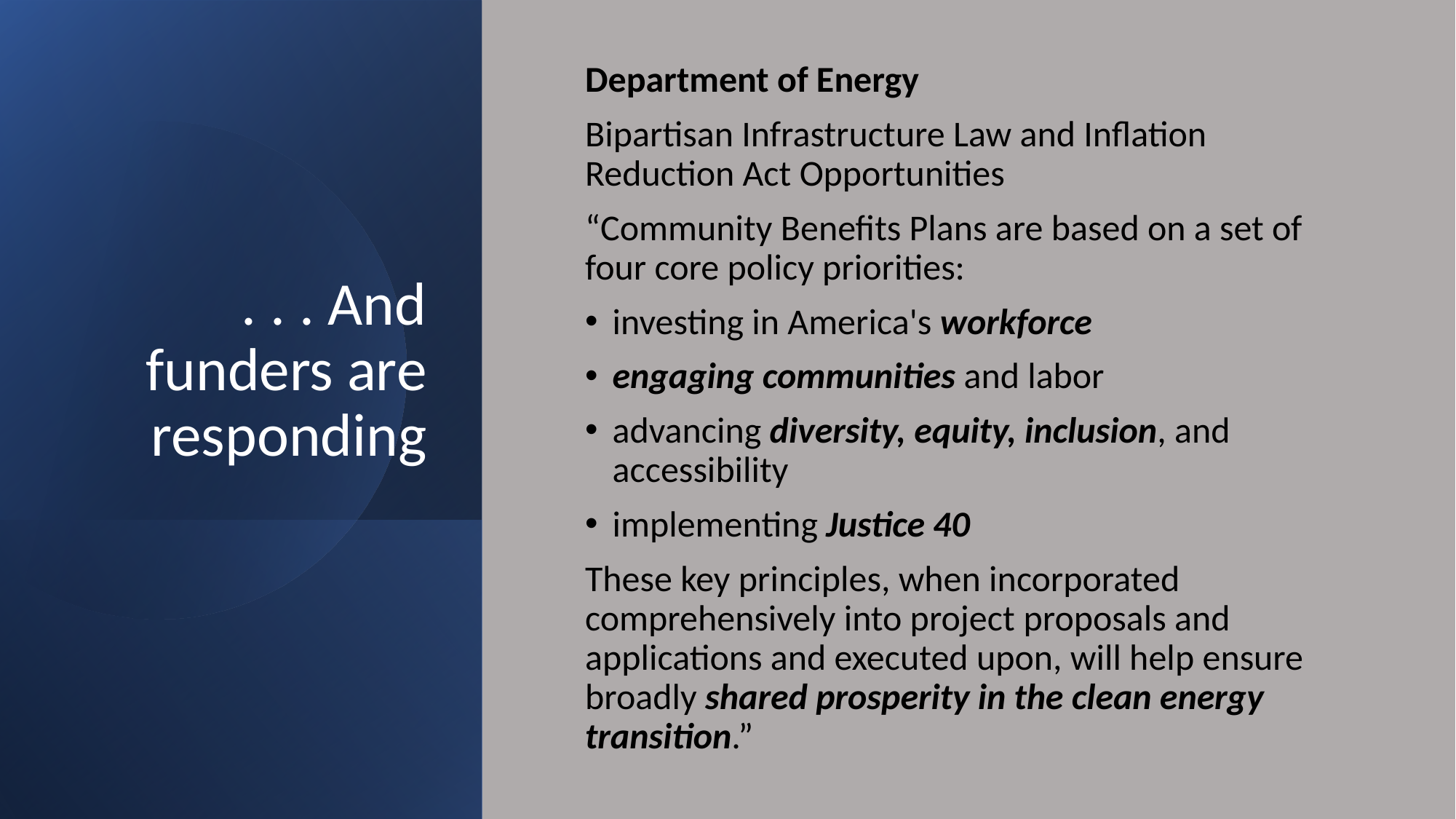

# . . . And funders are responding
Department of Energy
Bipartisan Infrastructure Law and Inflation Reduction Act Opportunities
“Community Benefits Plans are based on a set of four core policy priorities:
investing in America's workforce
engaging communities and labor
advancing diversity, equity, inclusion, and accessibility
implementing Justice 40
These key principles, when incorporated comprehensively into project proposals and applications and executed upon, will help ensure broadly shared prosperity in the clean energy transition.”